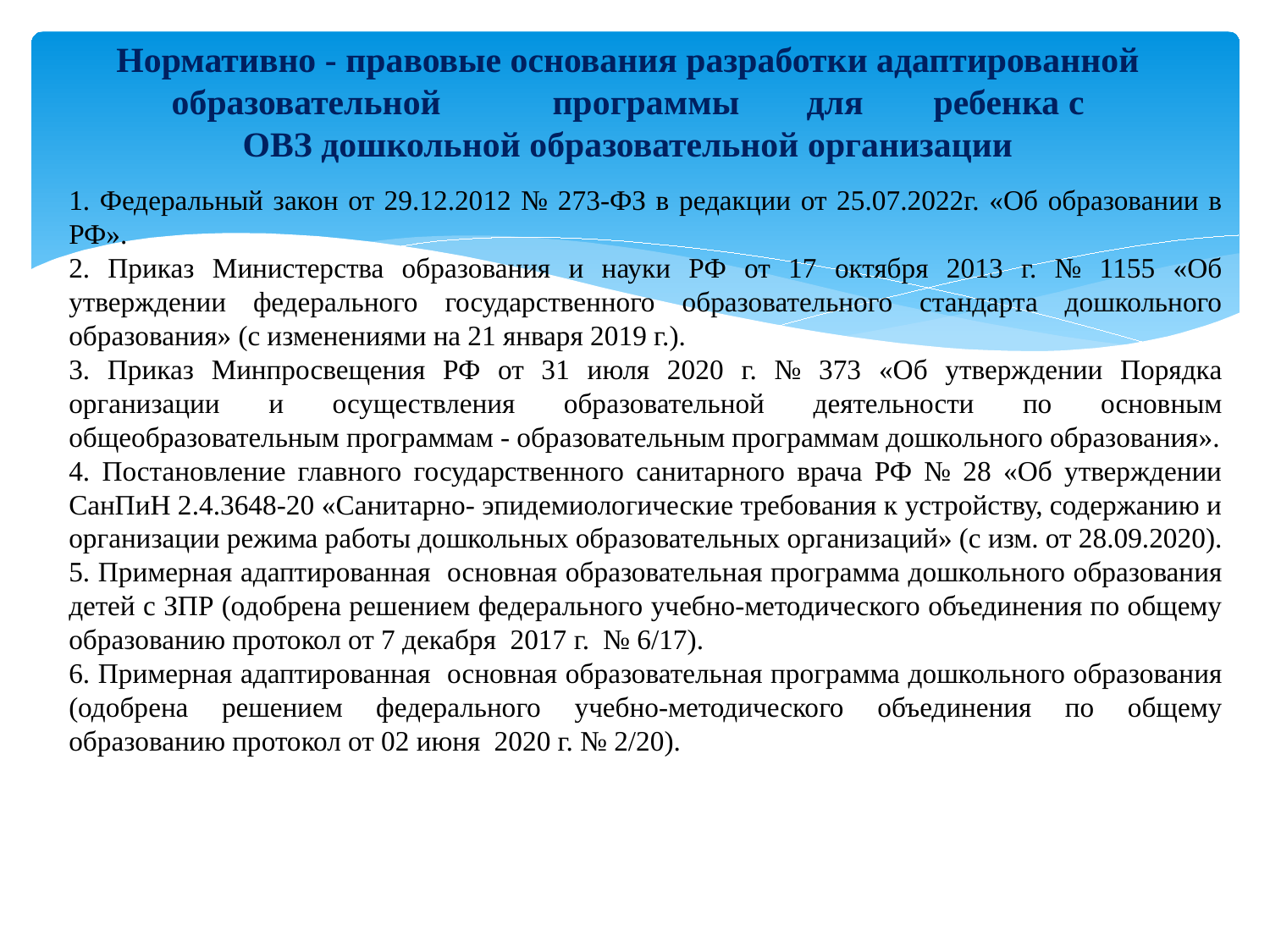

# Нормативно - правовые основания разработки адаптированной образовательной	программы	для	ребенка с ОВЗ дошкольной образовательной организации
1. Федеральный закон от 29.12.2012 № 273-ФЗ в редакции от 25.07.2022г. «Об образовании в РФ».
2. Приказ Министерства образования и науки РФ от 17 октября 2013 г. № 1155 «Об утверждении федерального государственного образовательного стандарта дошкольного образования» (с изменениями на 21 января 2019 г.).
3. Приказ Минпросвещения РФ от 31 июля 2020 г. № 373 «Об утверждении Порядка организации и осуществления образовательной деятельности по основным общеобразовательным программам - образовательным программам дошкольного образования».
4. Постановление главного государственного санитарного врача РФ № 28 «Об утверждении СанПиН 2.4.3648-20 «Санитарно- эпидемиологические требования к устройству, содержанию и организации режима работы дошкольных образовательных организаций» (с изм. от 28.09.2020).
5. Примерная адаптированная  основная образовательная программа дошкольного образования детей с ЗПР (одобрена решением федерального учебно-методического объединения по общему образованию протокол от 7 декабря  2017 г.  № 6/17).
6. Примерная адаптированная  основная образовательная программа дошкольного образования (одобрена решением федерального учебно-методического объединения по общему образованию протокол от 02 июня  2020 г. № 2/20).